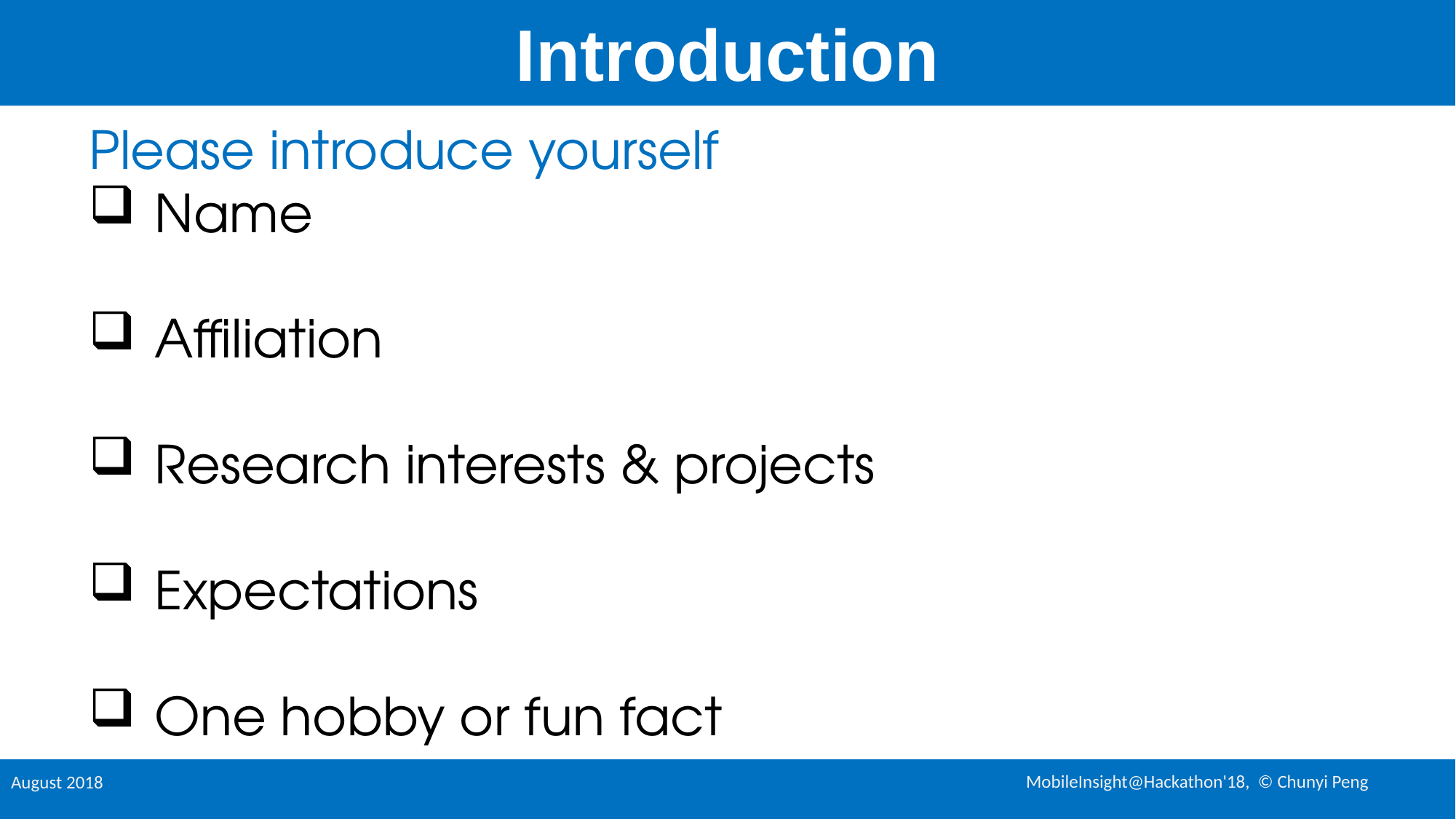

# Introduction
Please introduce yourself
Name

Affiliation

Research interests & projects

Expectations

One hobby or fun fact

MobileInsight@Hackathon'18,  © Chunyi Peng
August 2018